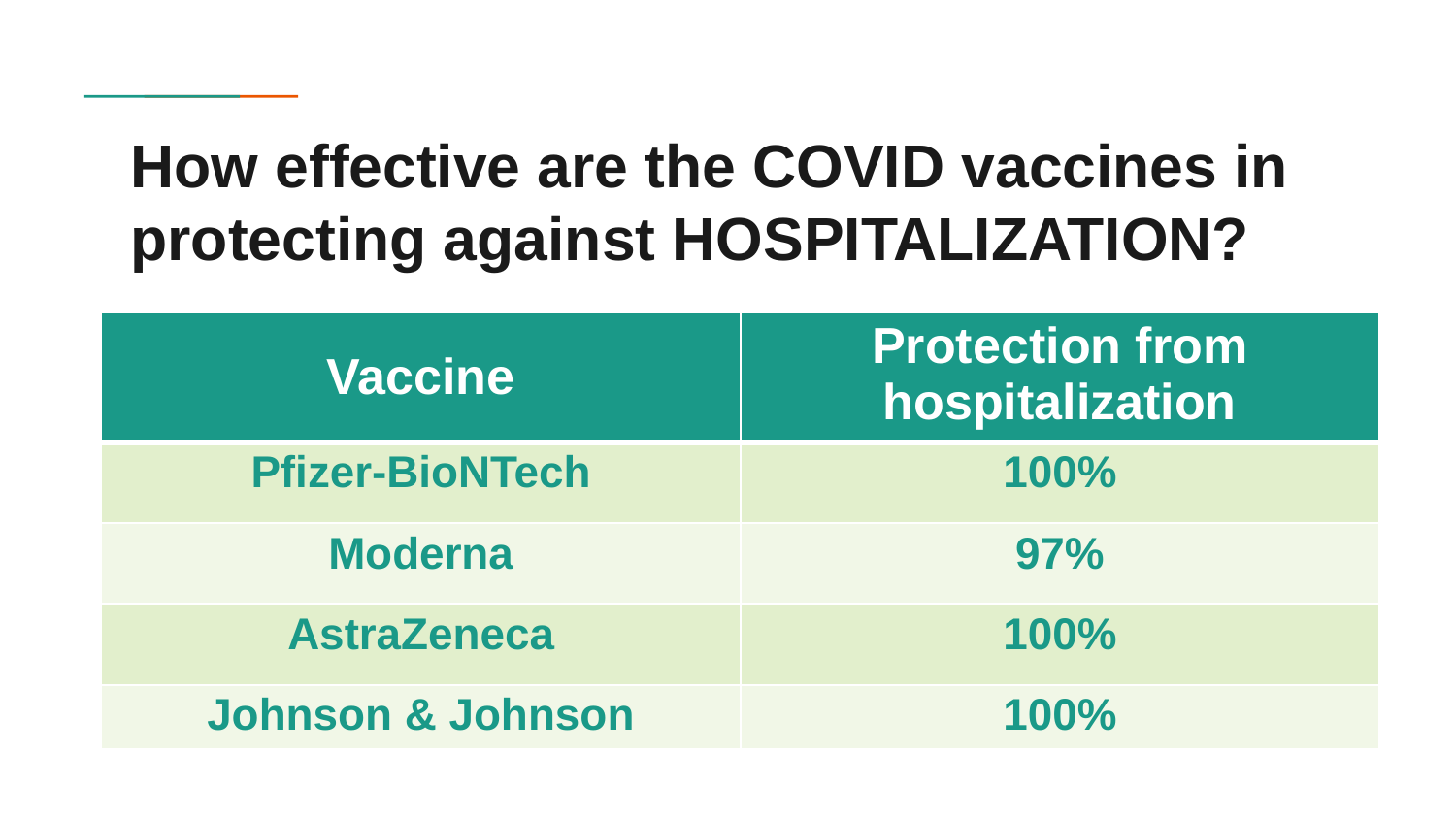

# How effective are the COVID vaccines in protecting against HOSPITALIZATION?
| Vaccine | Protection from hospitalization |
| --- | --- |
| Pfizer-BioNTech | 100% |
| Moderna | 97% |
| AstraZeneca | 100% |
| Johnson & Johnson | 100% |